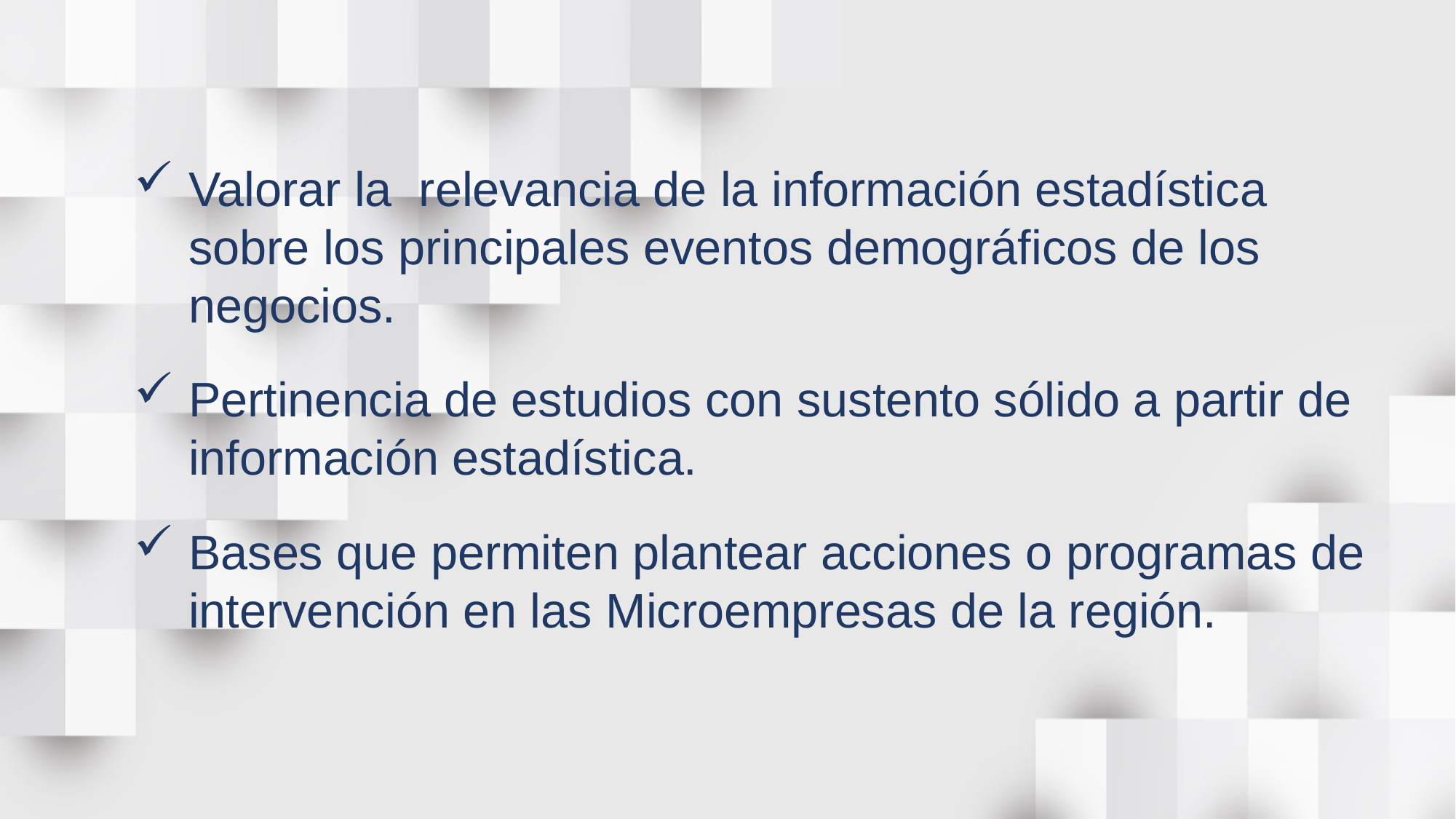

Valorar la  relevancia de la información estadística sobre los principales eventos demográficos de los negocios.
Pertinencia de estudios con sustento sólido a partir de información estadística.
Bases que permiten plantear acciones o programas de intervención en las Microempresas de la región.